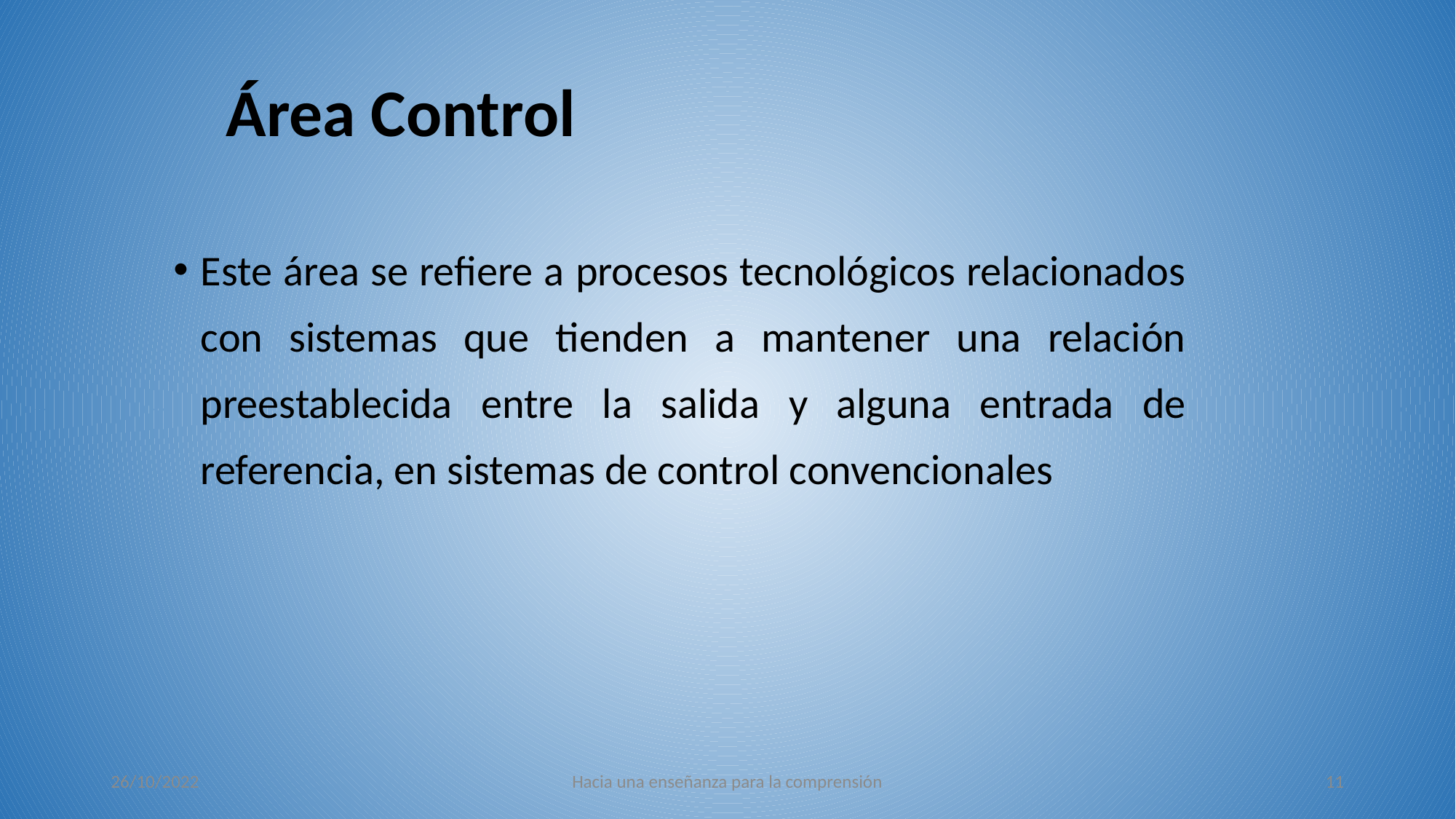

# Área Control
Este área se refiere a procesos tecnológicos relacionados con sistemas que tienden a mantener una relación preestablecida entre la salida y alguna entrada de referencia, en sistemas de control convencionales
26/10/2022
Hacia una enseñanza para la comprensión
11